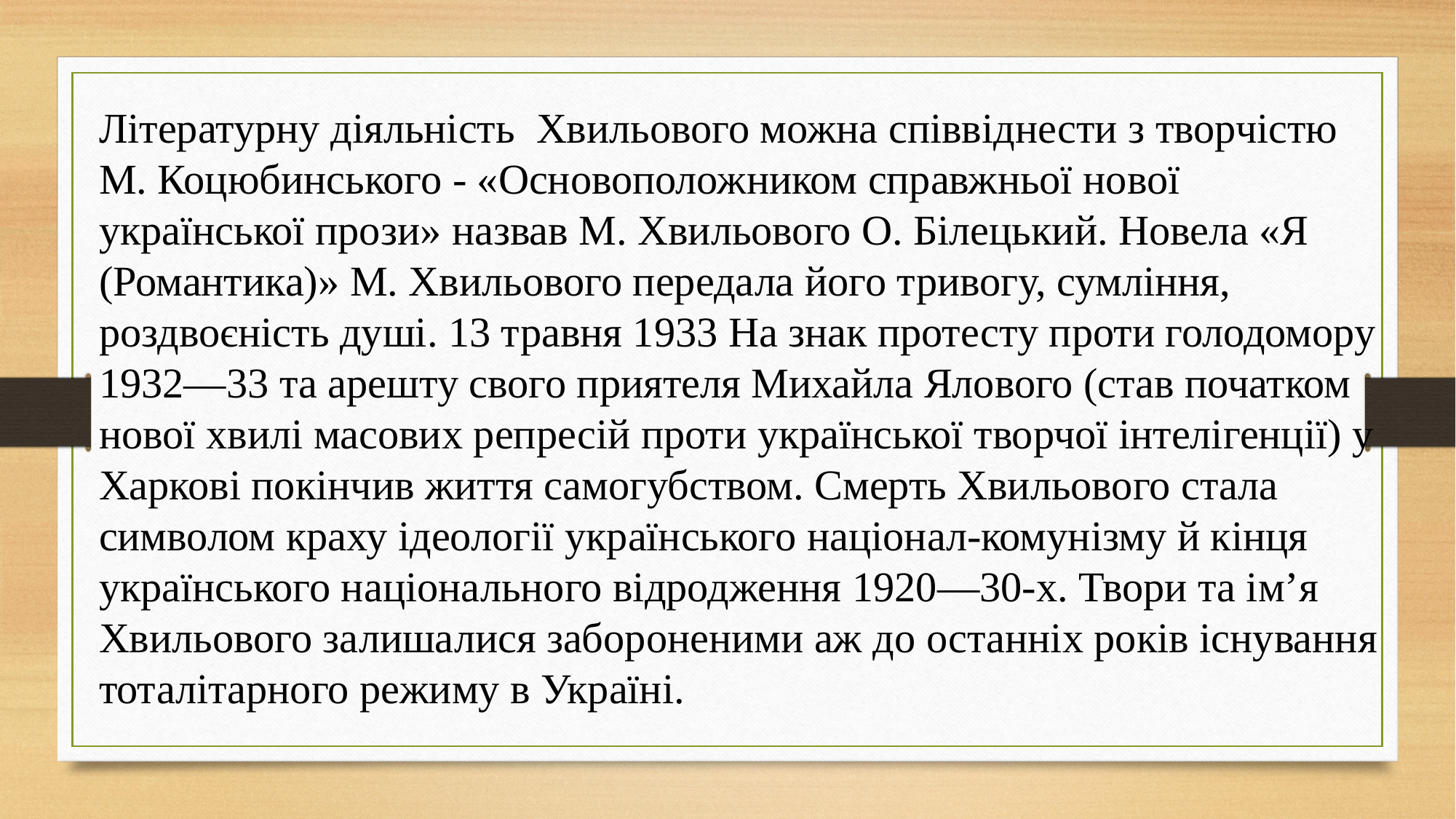

Літературну діяльність  Хвильового можна співвіднести з твор­чістю М. Коцюбинського - «Основоположником справжньої нової української прози» на­звав М. Хвильового О. Білецький. Новела «Я (Романтика)» М. Хвильового передала його тривогу, сумління, роздвоєність душі. 13 травня 1933 На знак протесту проти голодомору 1932—33 та арешту свого приятеля Михайла Ялового (став початком нової хвилі масових репресій проти української творчої інтелігенції) у Харкові покінчив життя самогубством. Смерть Хвильового стала символом краху ідеології українського націонал-комунізму й кінця українського національного відродження 1920—30-х. Твори та ім’я Хвильового залишалися забороненими аж до останніх років існування тоталітарного режиму в Україні.